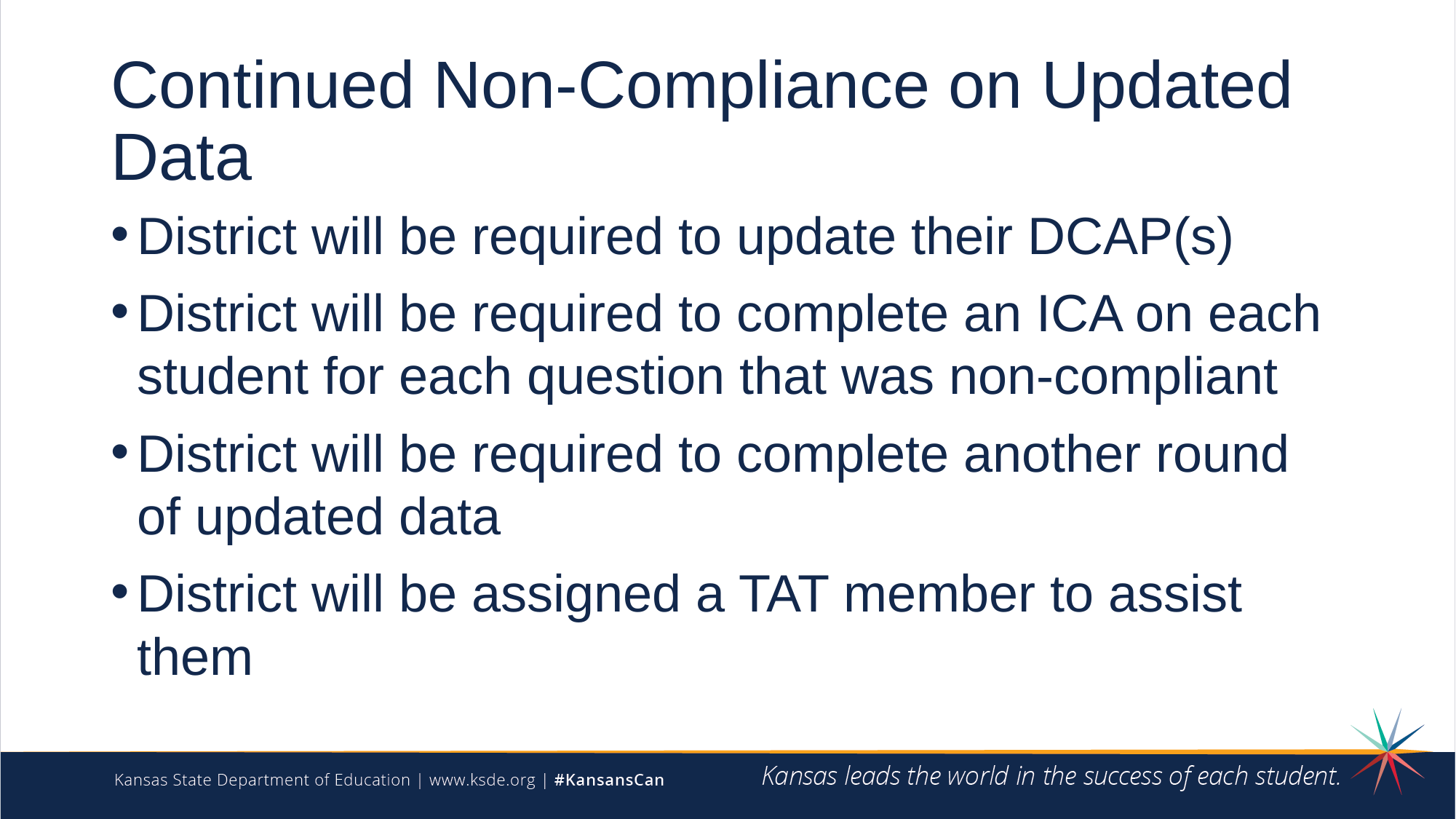

# Continued Non-Compliance on Updated Data
District will be required to update their DCAP(s)
District will be required to complete an ICA on each student for each question that was non-compliant
District will be required to complete another round of updated data
District will be assigned a TAT member to assist them